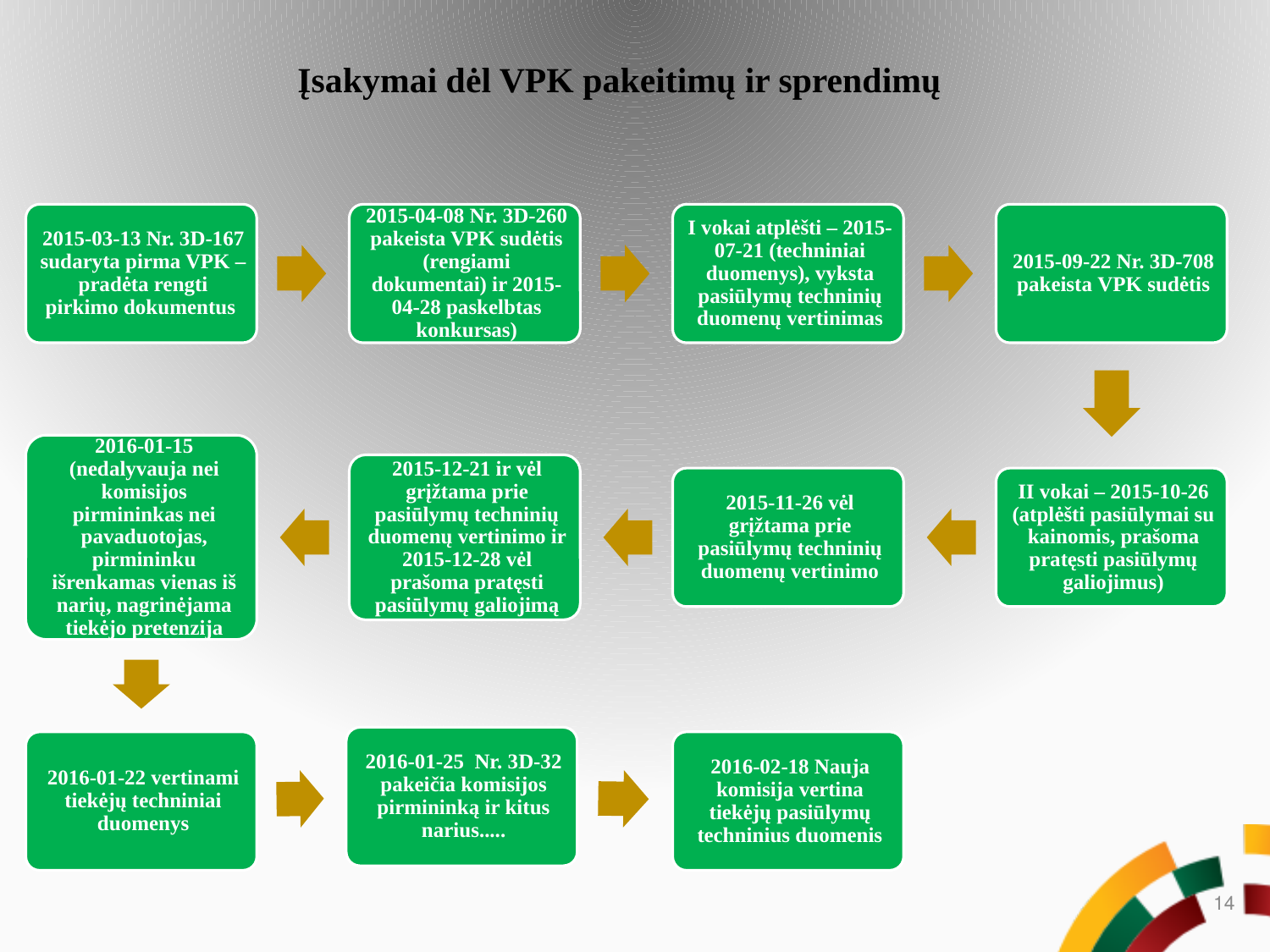

# Įsakymai dėl VPK pakeitimų ir sprendimų
2015-03-13 Nr. 3D-167 sudaryta pirma VPK – pradėta rengti pirkimo dokumentus

2015-04-08 Nr. 3D-260 pakeista VPK sudėtis (rengiami dokumentai) ir 2015-04-28 paskelbtas konkursas)

I vokai atplėšti – 2015-07-21 (techniniai duomenys), vyksta pasiūlymų techninių duomenų vertinimas

2015-09-22 Nr. 3D-708  pakeista VPK sudėtis

II vokai – 2015-10-26 (atplėšti pasiūlymai su kainomis, prašoma pratęsti pasiūlymų galiojimus)

2015-11-26 vėl grįžtama prie pasiūlymų techninių duomenų vertinimo

2015-12-21 ir vėl grįžtama prie pasiūlymų techninių duomenų vertinimo ir 2015-12-28 vėl prašoma pratęsti pasiūlymų galiojimą

2016-01-15 (nedalyvauja nei komisijos pirmininkas nei pavaduotojas, pirmininku išrenkamas vienas iš narių, nagrinėjama tiekėjo pretenzija

2016-01-22 vertinami tiekėjų techniniai duomenys

2016-01-25  Nr. 3D-32 pakeičia komisijos pirmininką ir kitus narius.....

2016-02-18 Nauja komisija vertina tiekėjų pasiūlymų techninius duomenis
14